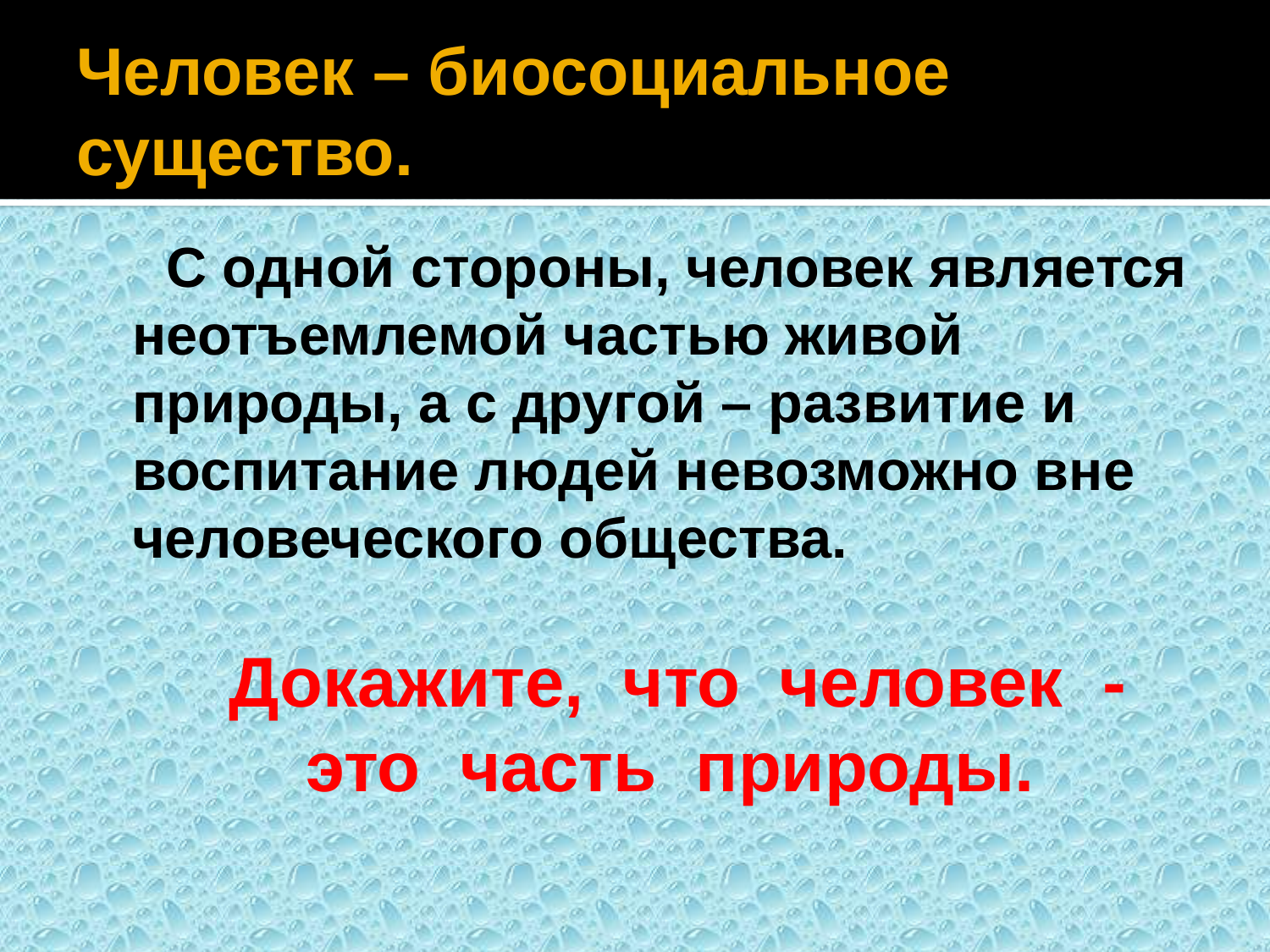

# Человек – биосоциальное существо.
     С одной стороны, человек является неотъемлемой частью живой природы, а с другой – развитие и воспитание людей невозможно вне человеческого общества.

      Докажите,  что  человек  -
   это  часть  природы.